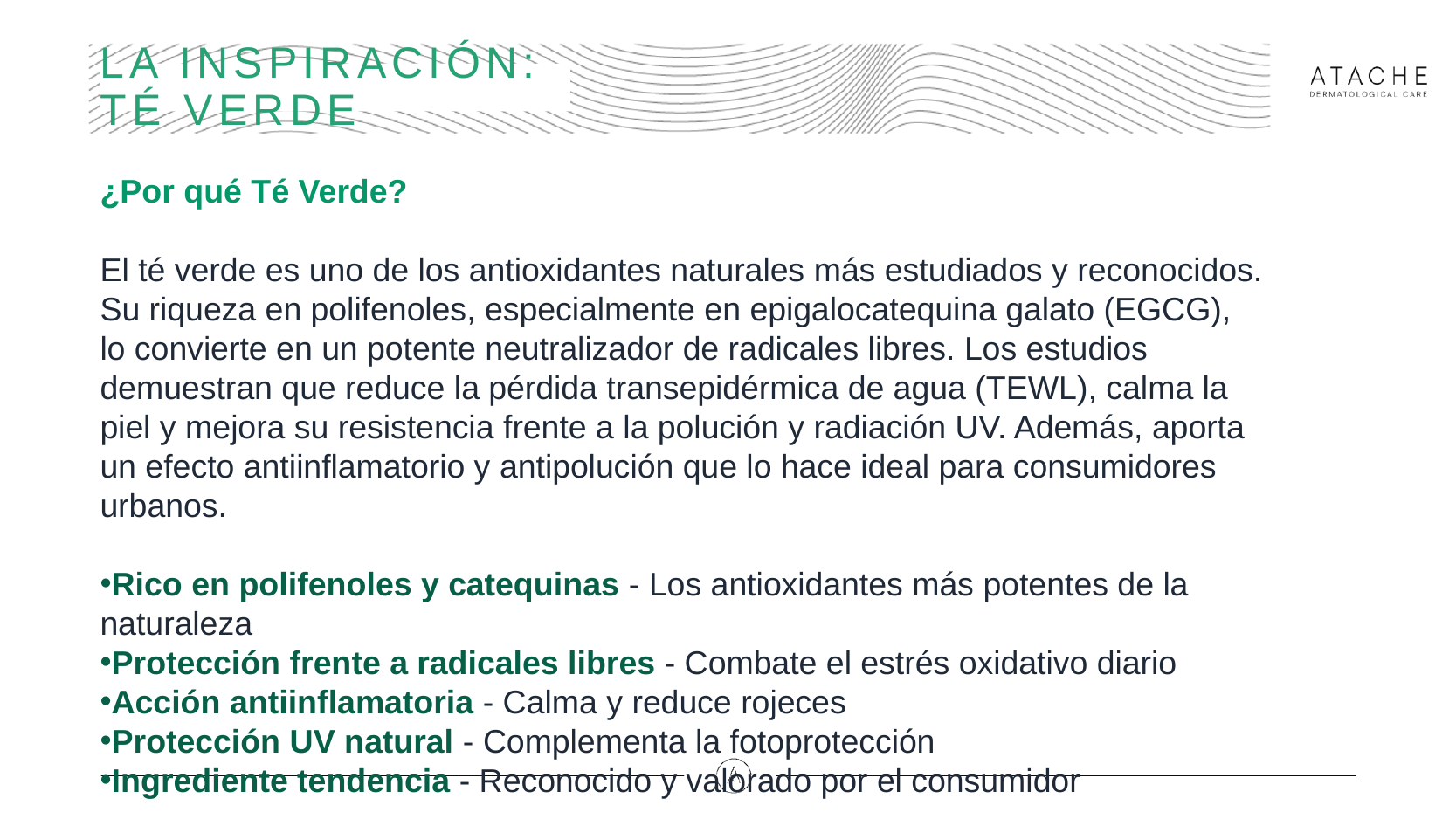

# LA INSPIRACIÓN: TÉ VERDE
¿Por qué Té Verde?

El té verde es uno de los antioxidantes naturales más estudiados y reconocidos. Su riqueza en polifenoles, especialmente en epigalocatequina galato (EGCG), lo convierte en un potente neutralizador de radicales libres. Los estudios demuestran que reduce la pérdida transepidérmica de agua (TEWL), calma la piel y mejora su resistencia frente a la polución y radiación UV. Además, aporta un efecto antiinflamatorio y antipolución que lo hace ideal para consumidores urbanos.

Rico en polifenoles y catequinas - Los antioxidantes más potentes de la naturaleza
Protección frente a radicales libres - Combate el estrés oxidativo diario
Acción antiinflamatoria - Calma y reduce rojeces
Protección UV natural - Complementa la fotoprotección
Ingrediente tendencia - Reconocido y valorado por el consumidor